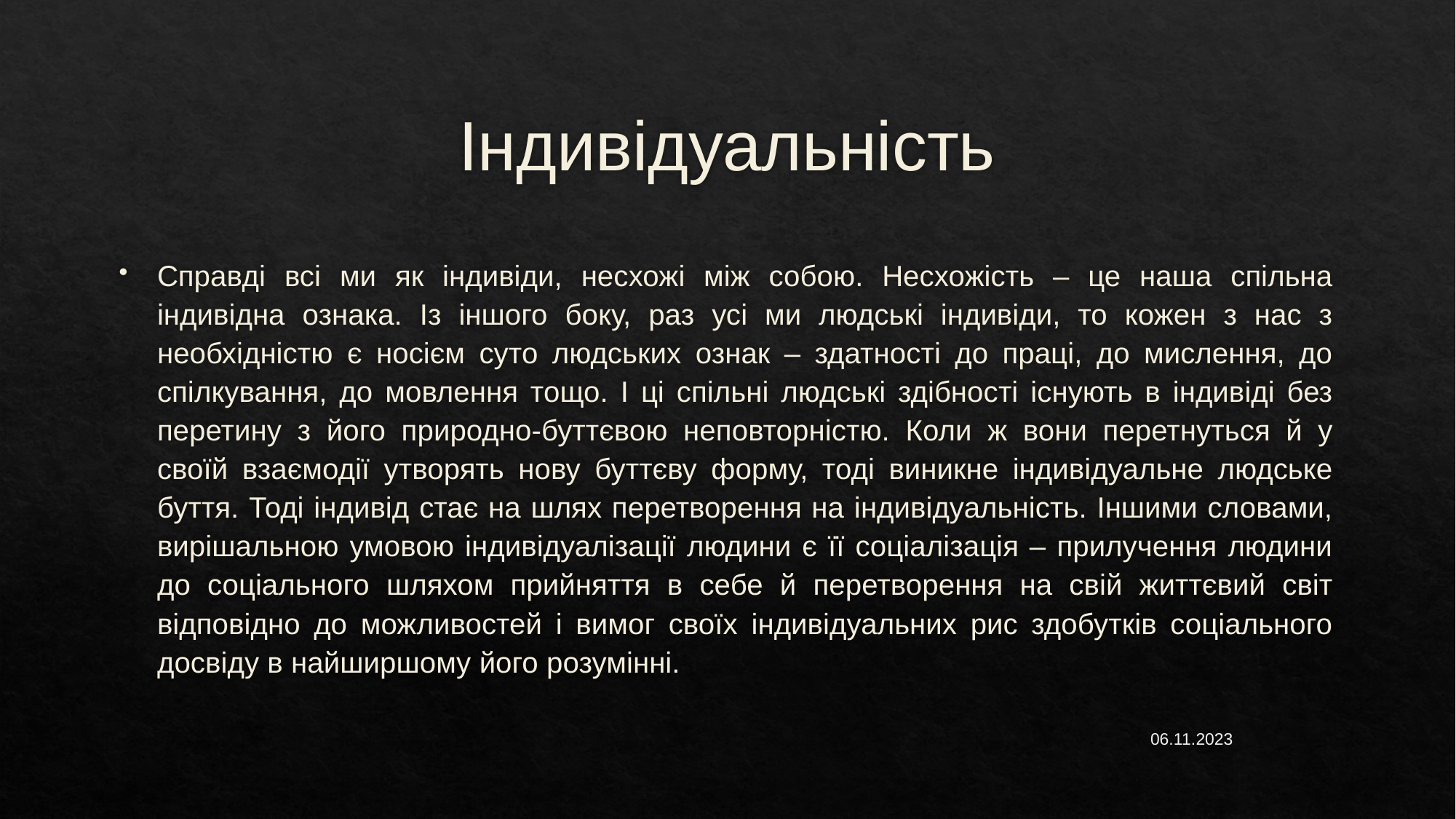

# Індивідуальність
Справді всі ми як індивіди, несхожі між собою. Несхожість – це наша спільна індивідна ознака. Із іншого боку, раз усі ми людські індивіди, то кожен з нас з необхідністю є носієм суто людських ознак – здатності до праці, до мислення, до спілкування, до мовлення тощо. І ці спільні людські здібності існують в індивіді без перетину з його природно-буттєвою неповторністю. Коли ж вони перетнуться й у своїй взаємодії утворять нову буттєву форму, тоді виникне індивідуальне людське буття. Тоді індивід стає на шлях перетворення на індивідуальність. Іншими словами, вирішальною умовою індивідуалізації людини є її соціалізація – прилучення людини до соціального шляхом прийняття в себе й перетворення на свій життєвий світ відповідно до можливостей і вимог своїх індивідуальних рис здобутків соціального досвіду в найширшому його розумінні.
06.11.2023